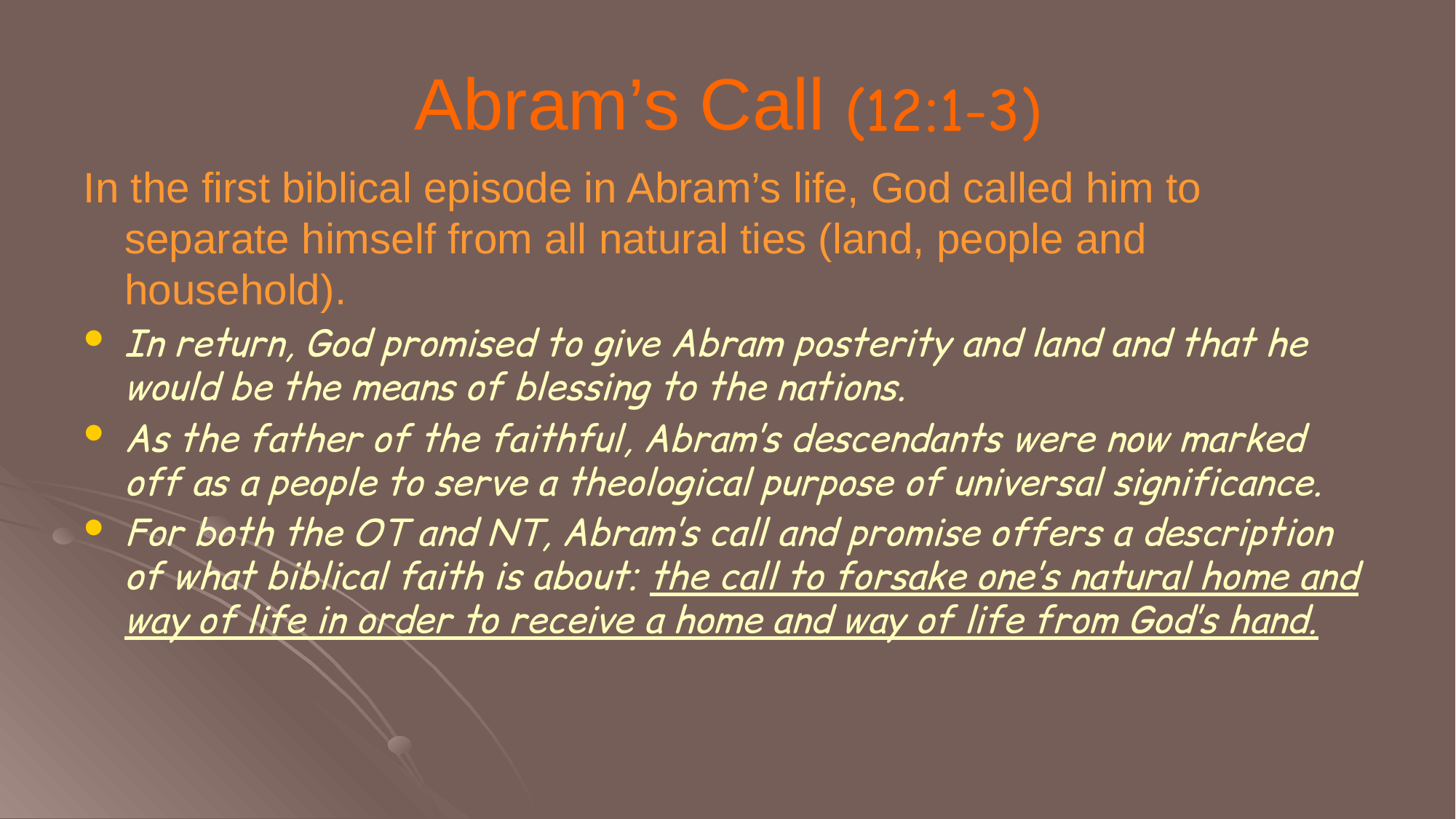

# Abram’s Call (12:1-3)
In the first biblical episode in Abram’s life, God called him to separate himself from all natural ties (land, people and household).
In return, God promised to give Abram posterity and land and that he would be the means of blessing to the nations.
As the father of the faithful, Abram’s descendants were now marked off as a people to serve a theological purpose of universal significance.
For both the OT and NT, Abram’s call and promise offers a description of what biblical faith is about: the call to forsake one’s natural home and way of life in order to receive a home and way of life from God’s hand.